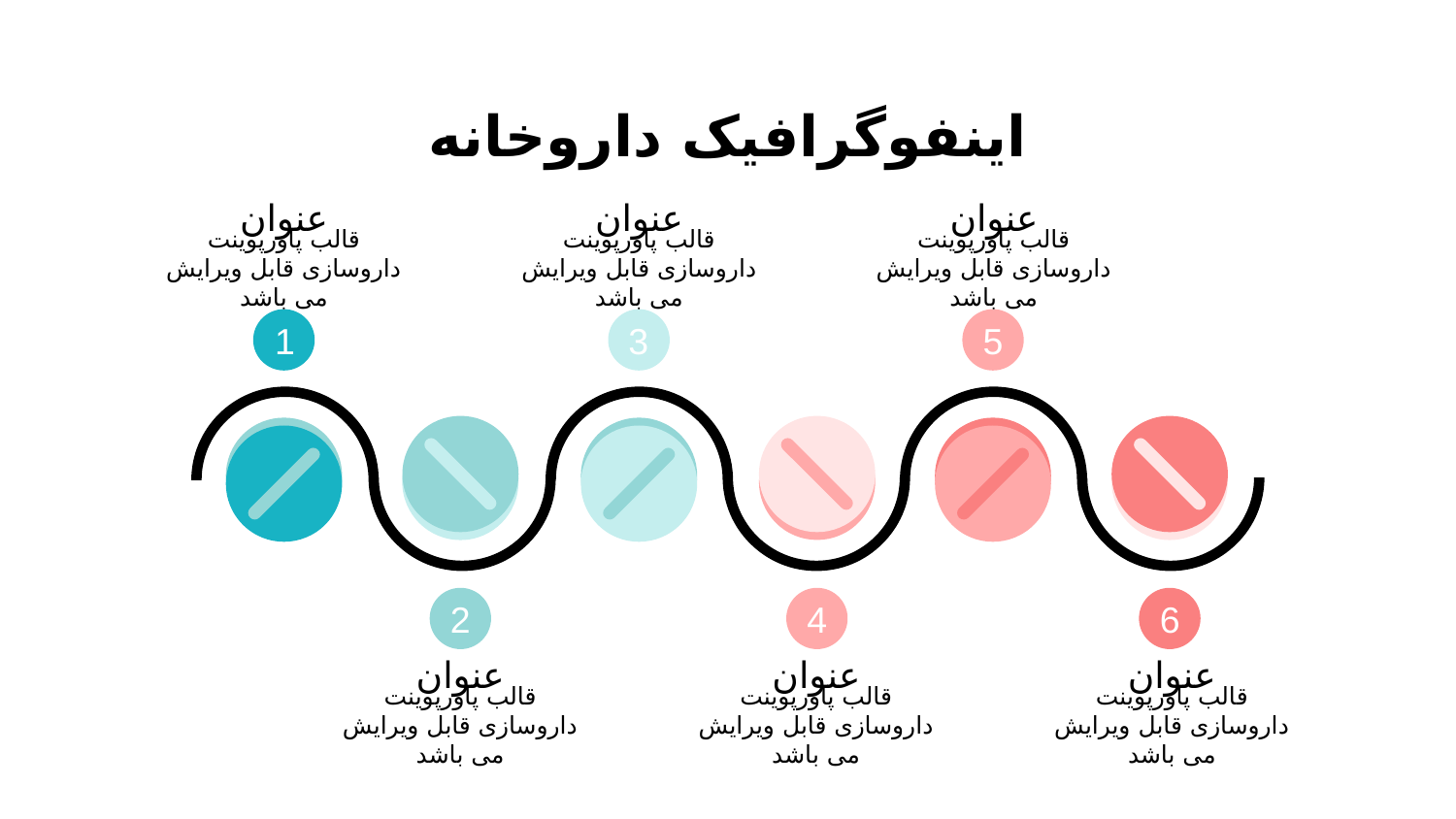

# اینفوگرافیک داروخانه
عنوان
قالب پاورپوینت داروسازی قابل ویرایش می باشد

1

عنوان
قالب پاورپوینت داروسازی قابل ویرایش می باشد

3

عنوان
قالب پاورپوینت داروسازی قابل ویرایش می باشد
5

2

عنوان
قالب پاورپوینت داروسازی قابل ویرایش می باشد

4

عنوان
قالب پاورپوینت داروسازی قابل ویرایش می باشد

6
عنوان
قالب پاورپوینت داروسازی قابل ویرایش می باشد